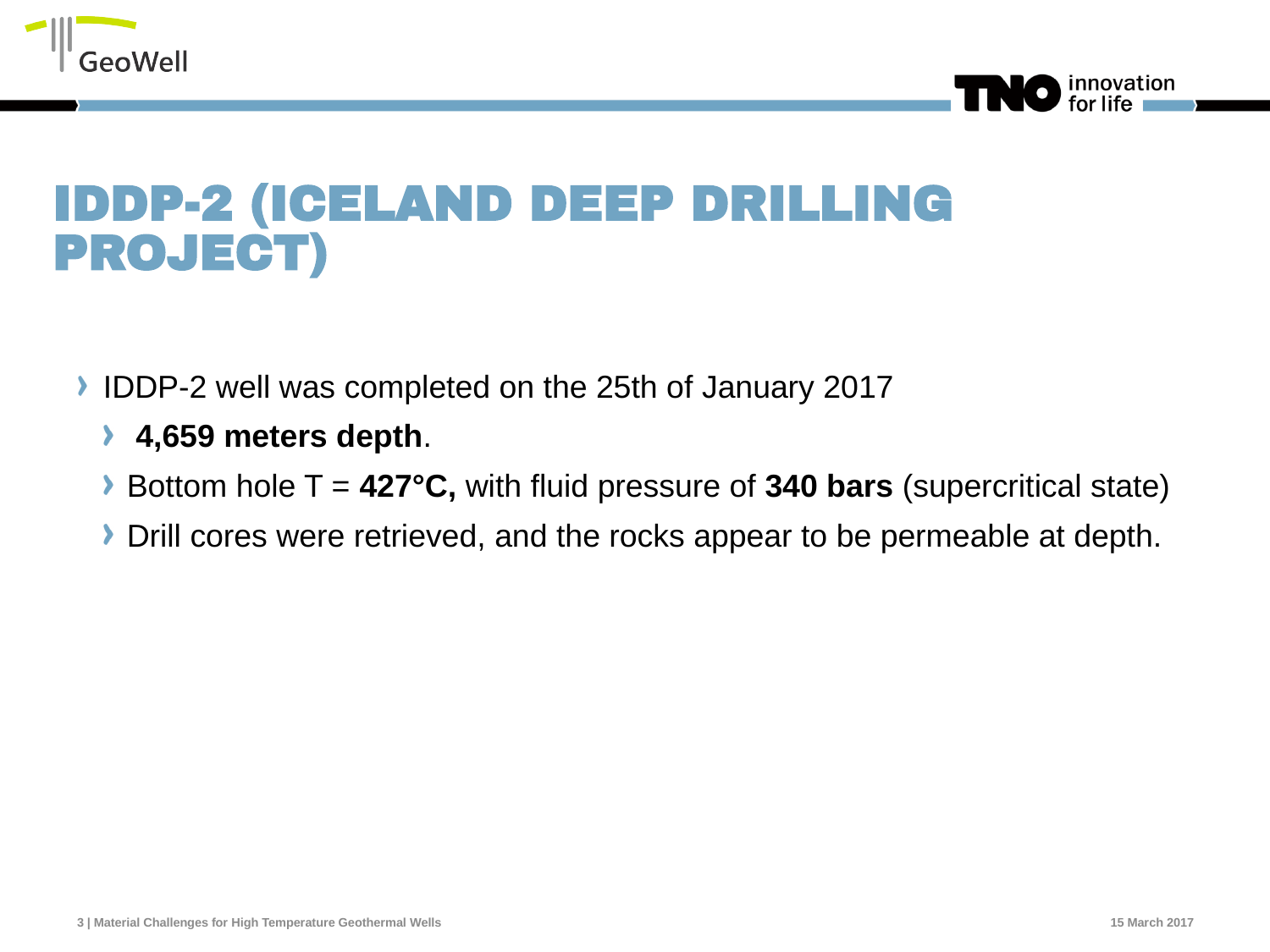

# IDDP-2 (Iceland Deep Drilling Project)

IDDP-2 well was completed on the 25th of January 2017
 4,659 meters depth.
Bottom hole T = 427°C, with fluid pressure of 340 bars (supercritical state)
Drill cores were retrieved, and the rocks appear to be permeable at depth.
3 | Material Challenges for High Temperature Geothermal Wells
15 March 2017